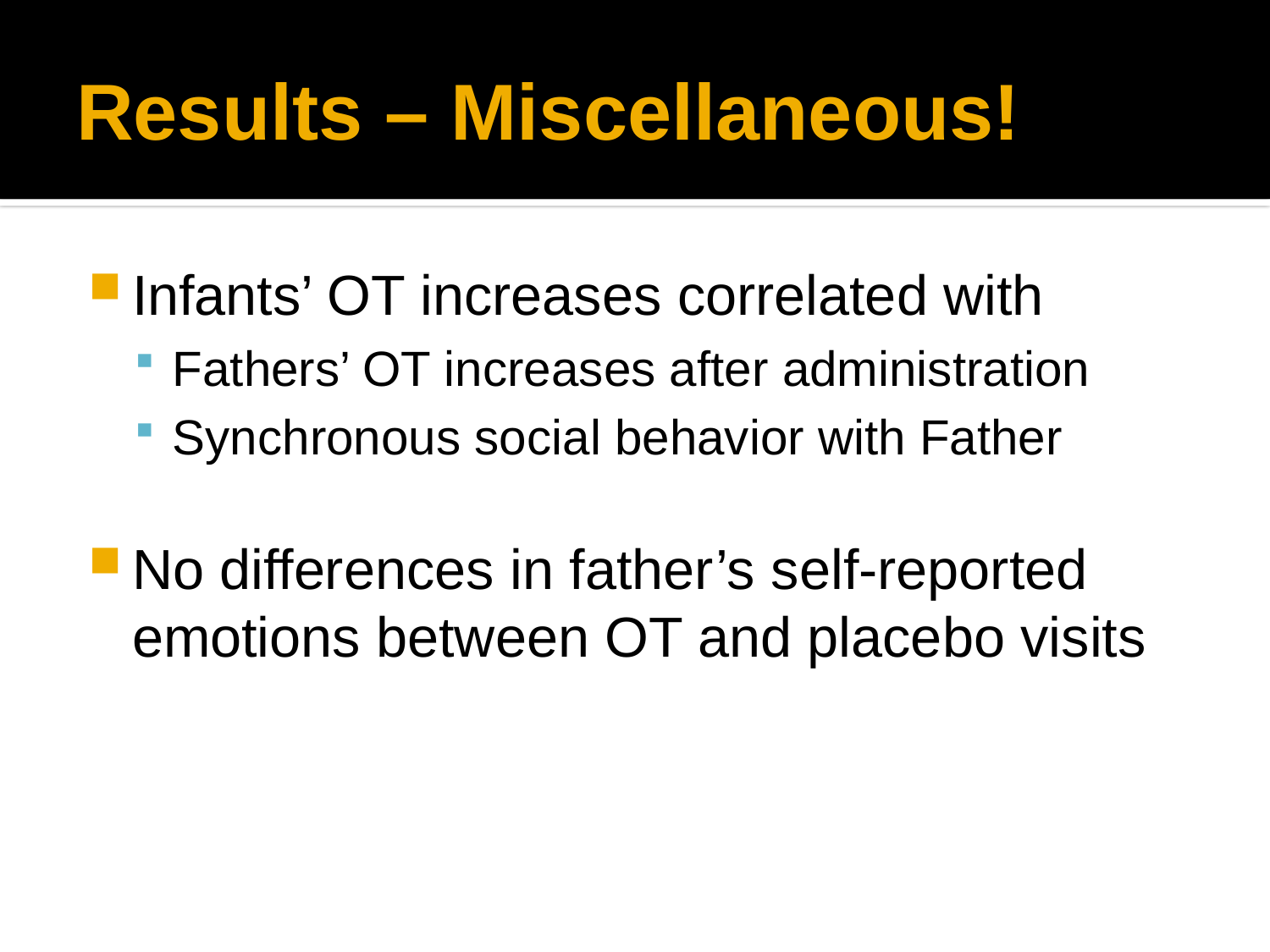

# Results – Miscellaneous!
Infants’ OT increases correlated with
Fathers’ OT increases after administration
Synchronous social behavior with Father

No differences in father’s self-reported emotions between OT and placebo visits